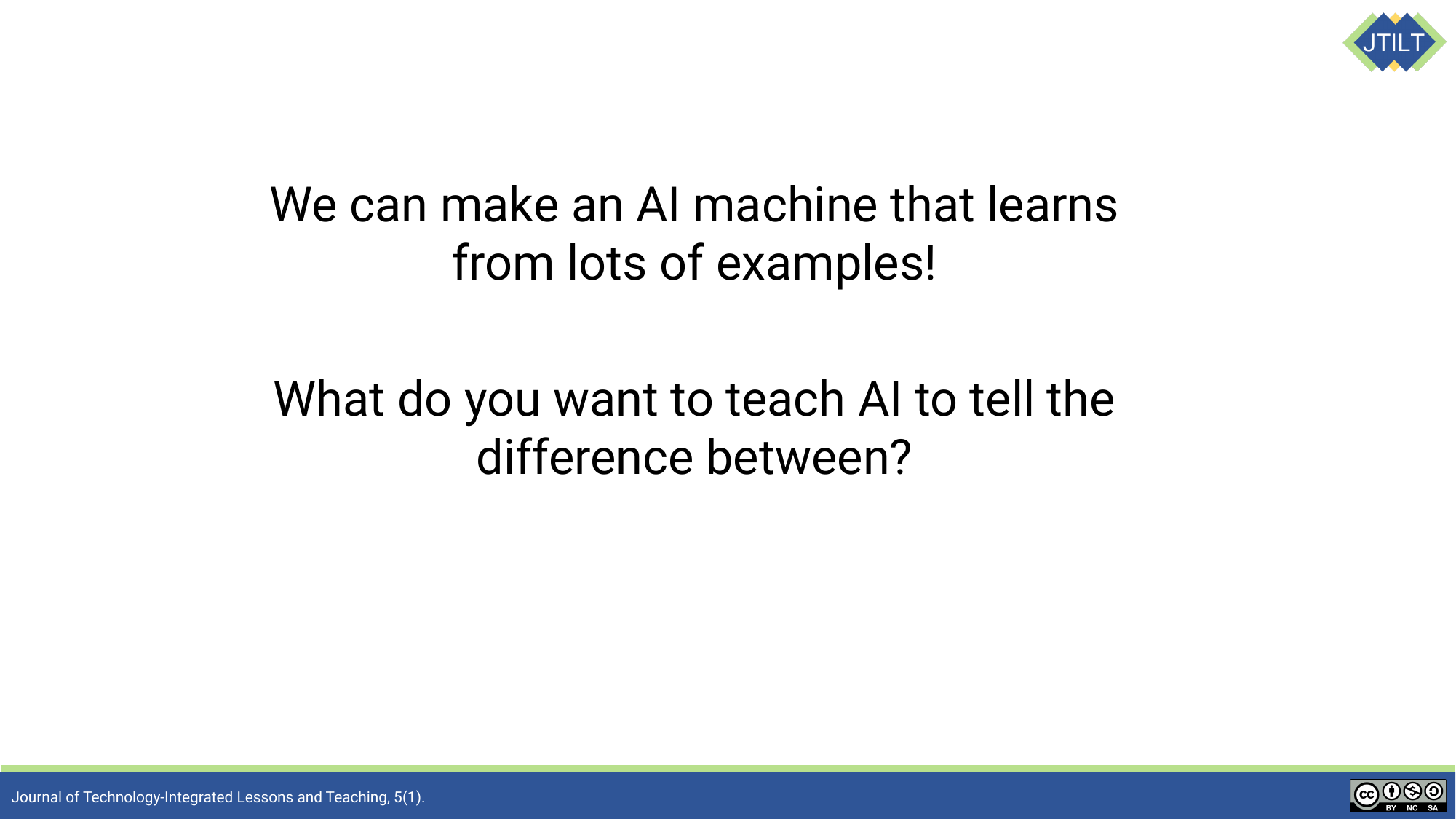

We can make an AI machine that learns from lots of examples!

What do you want to teach AI to tell the difference between?